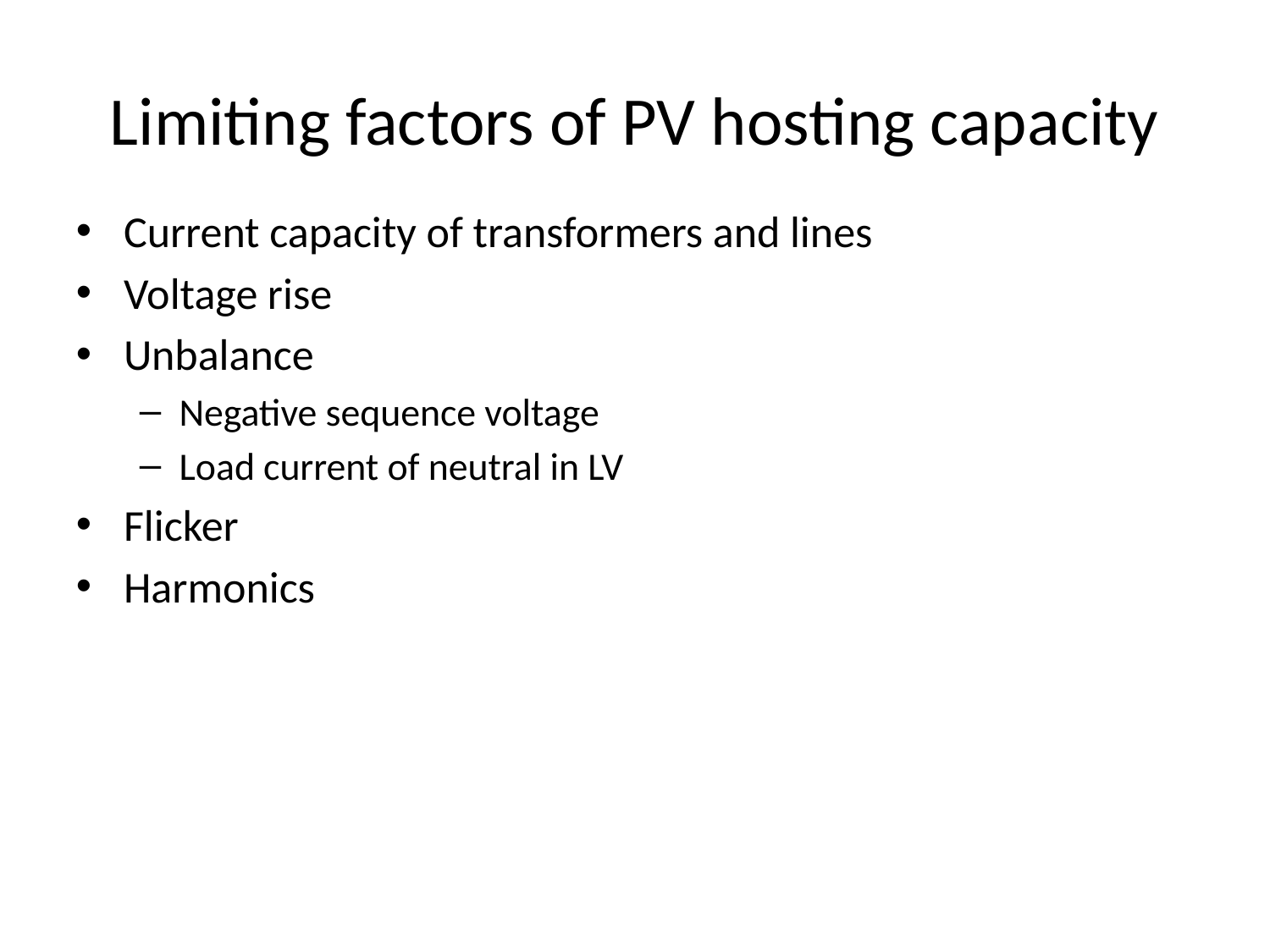

# Limiting factors of PV hosting capacity
Current capacity of transformers and lines
Voltage rise
Unbalance
Negative sequence voltage
Load current of neutral in LV
Flicker
Harmonics